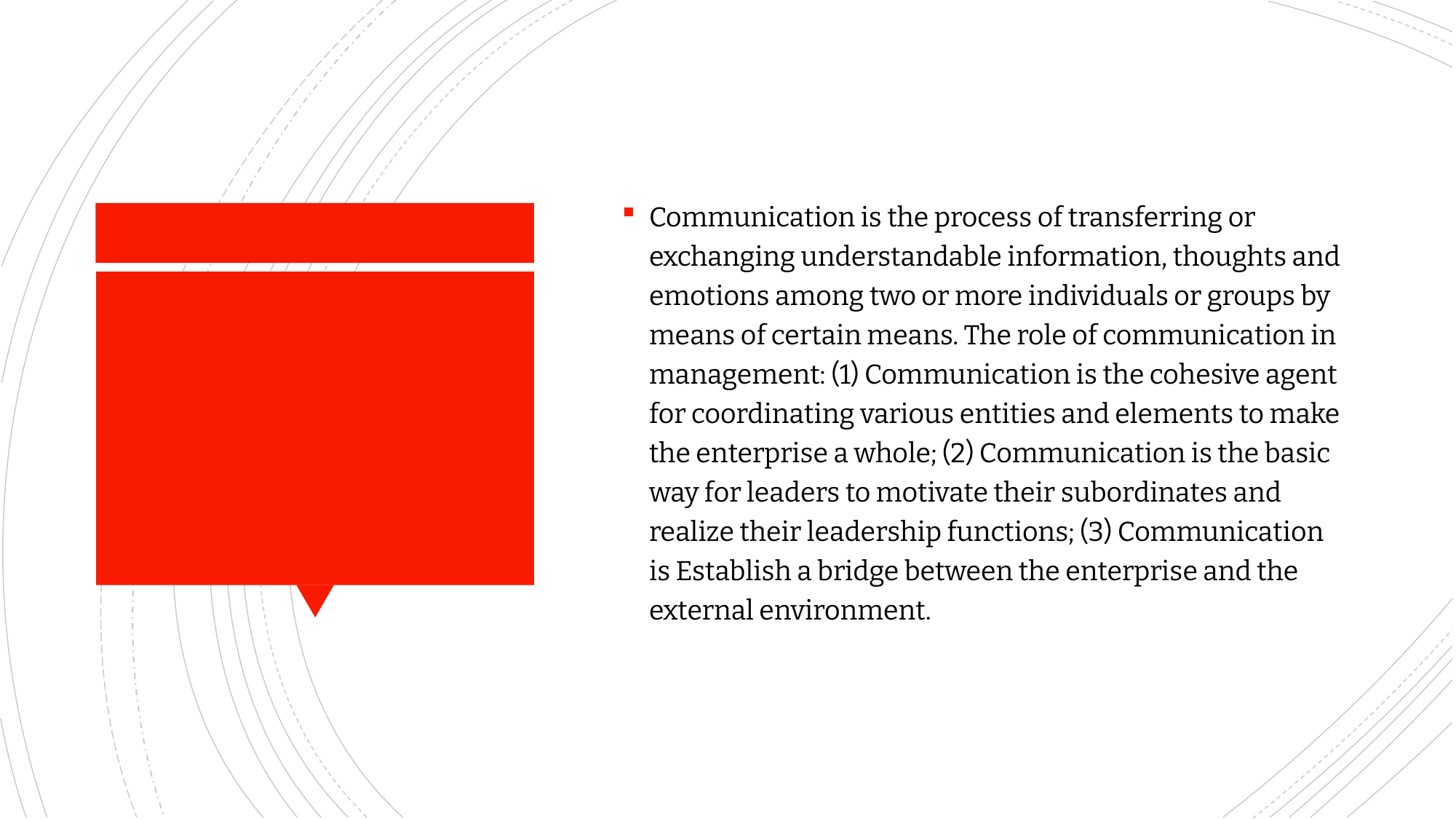

Communication is the process of transferring or exchanging understandable information, thoughts and emotions among two or more individuals or groups by means of certain means. The role of communication in management: (1) Communication is the cohesive agent for coordinating various entities and elements to make the enterprise a whole; (2) Communication is the basic way for leaders to motivate their subordinates and realize their leadership functions; (3) Communication is Establish a bridge between the enterprise and the external environment.
#